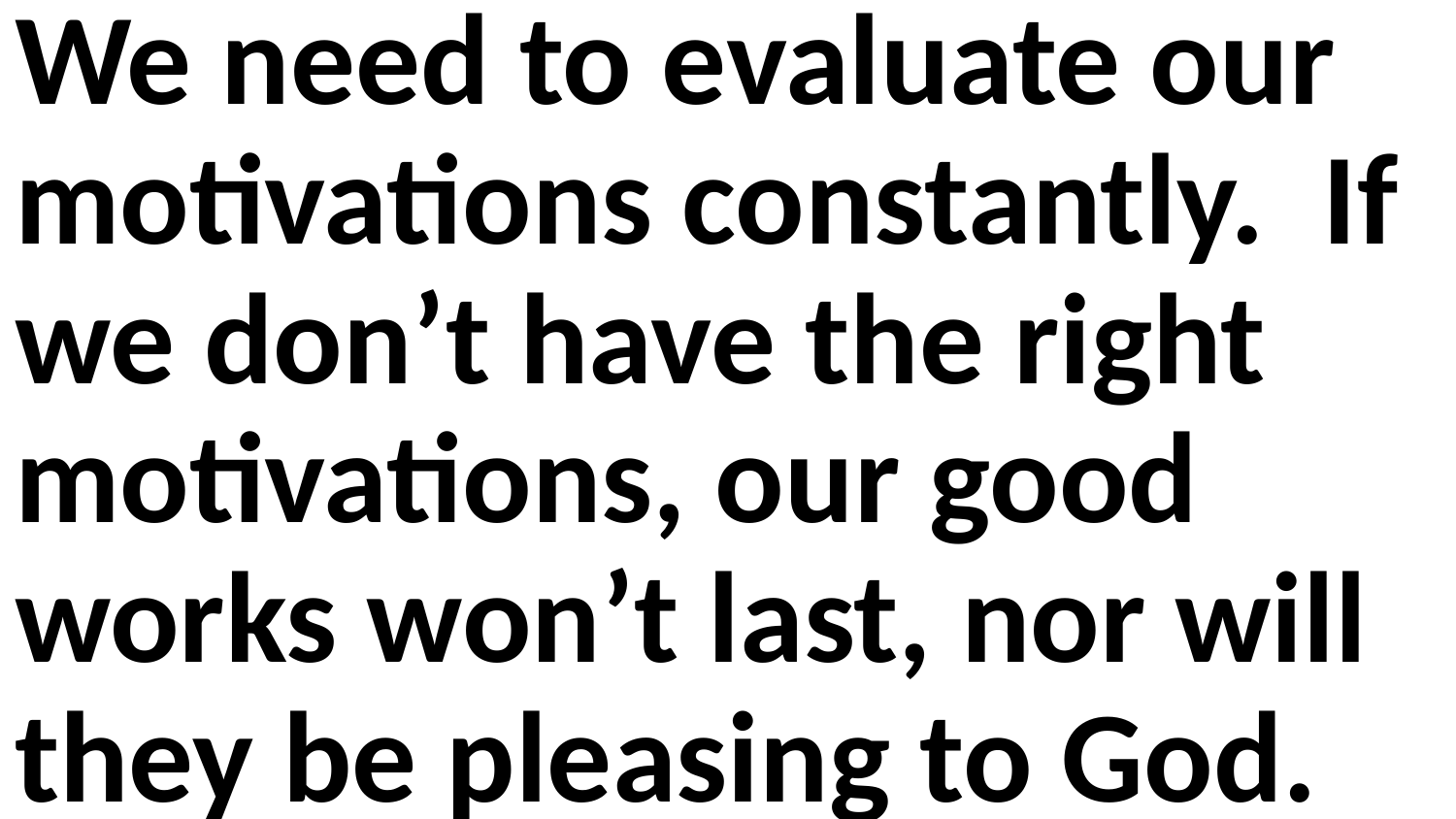

We need to evaluate our motivations constantly.  If we don’t have the right motivations, our good works won’t last, nor will they be pleasing to God.